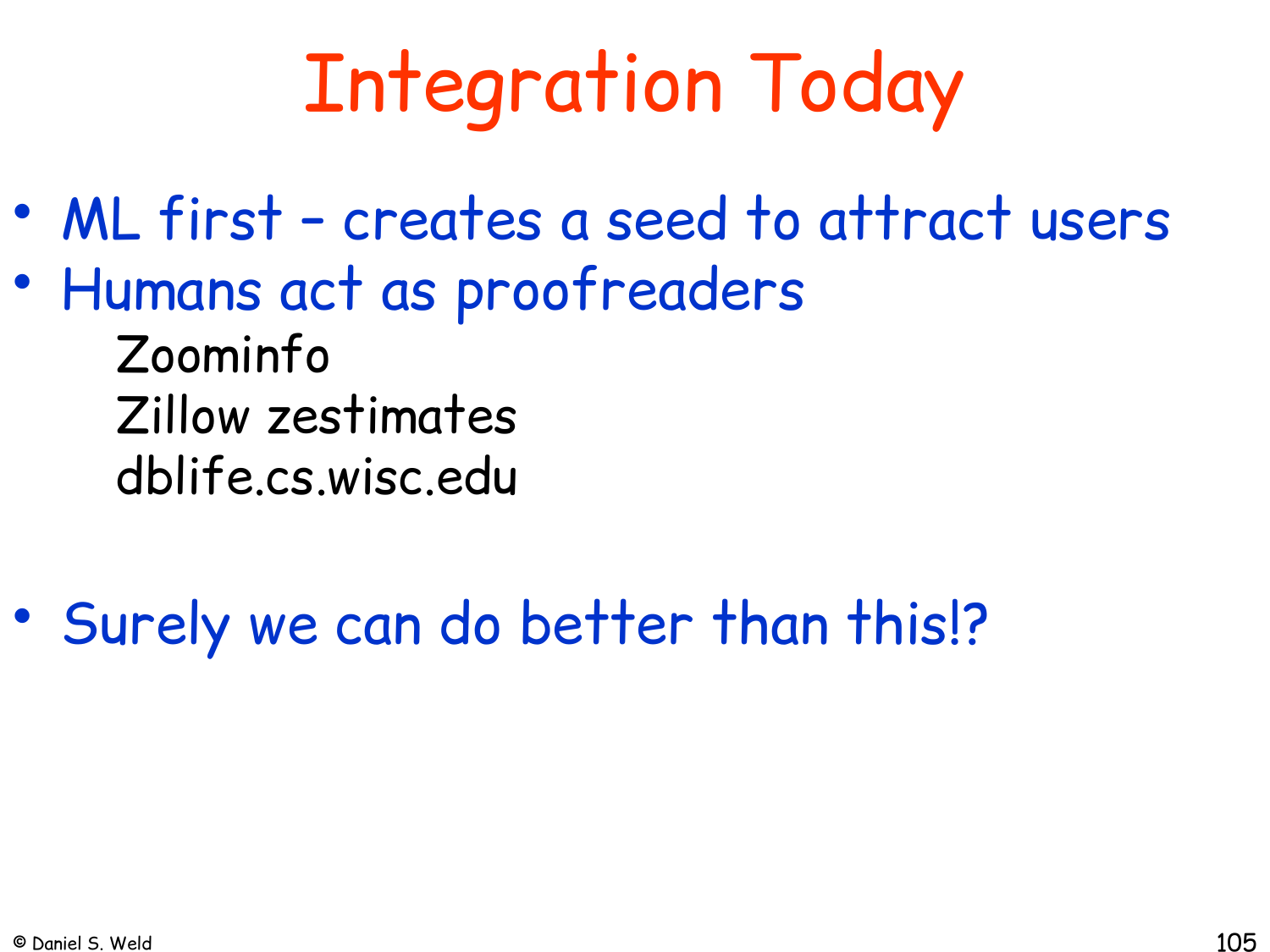

# Integration Today
ML first – creates a seed to attract users
Humans act as proofreaders
Zoominfo
Zillow zestimates
dblife.cs.wisc.edu

Surely we can do better than this!?
105
© Daniel S. Weld